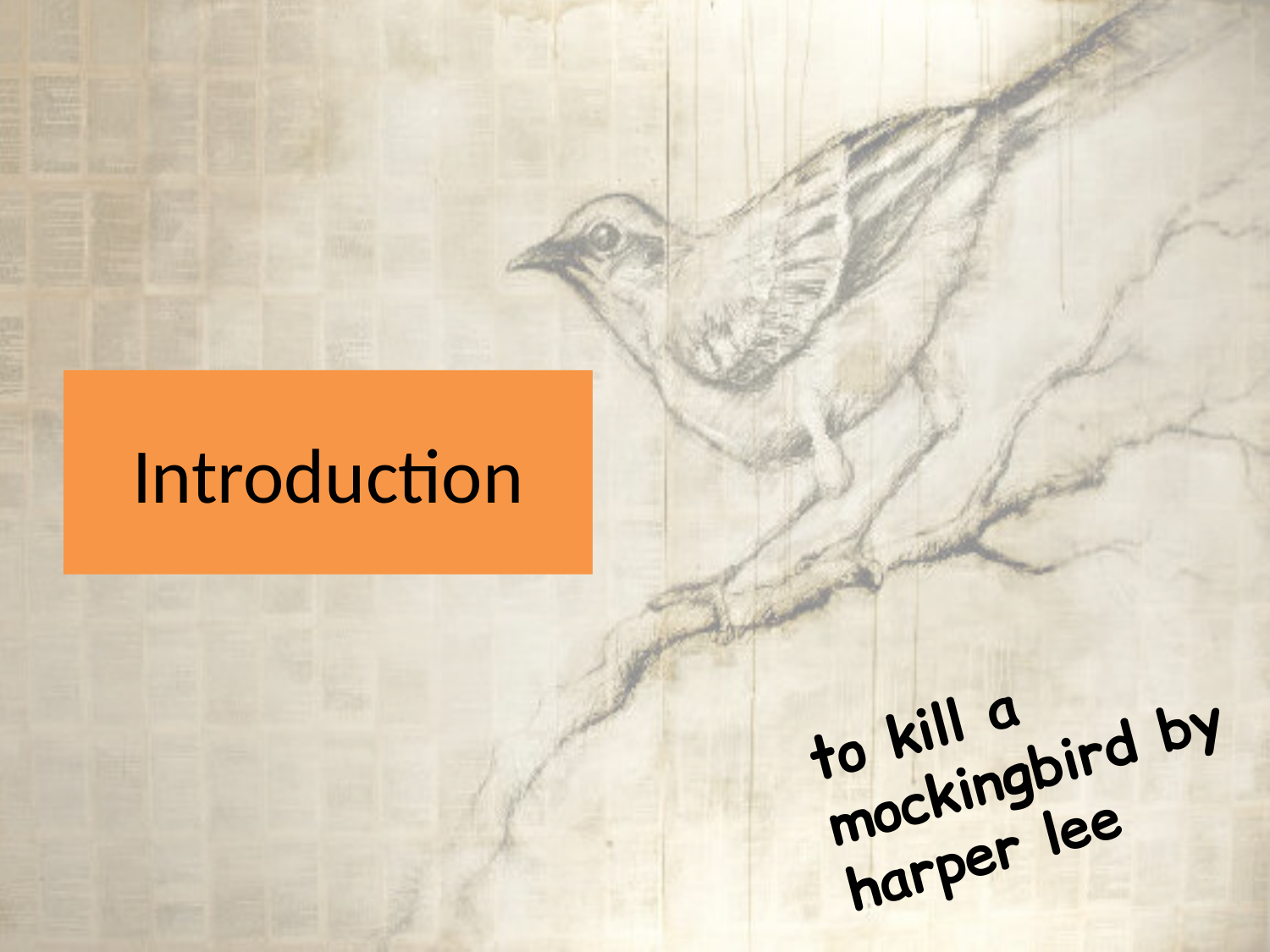

# Introduction

to kill a mockingbird by harper lee